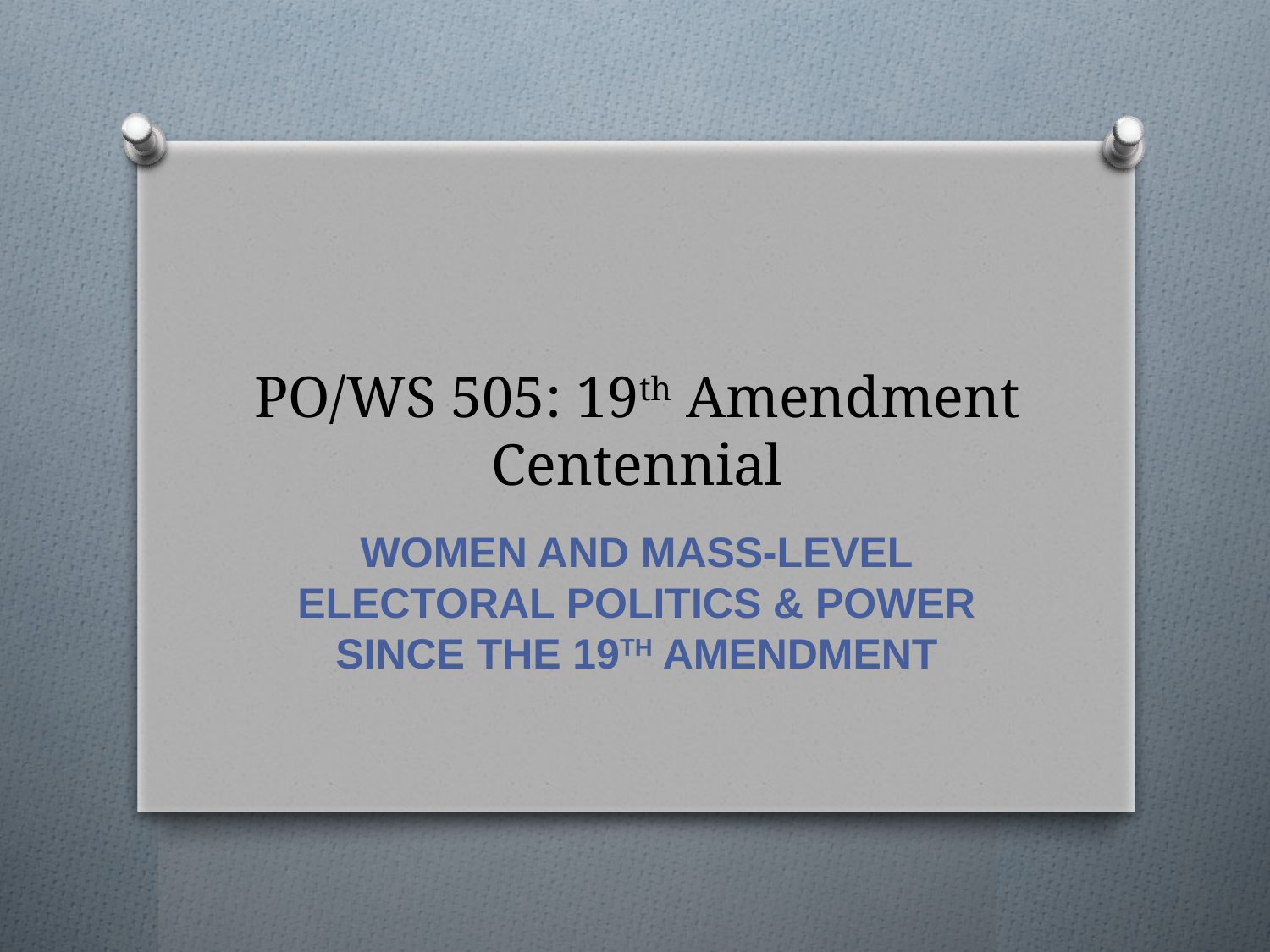

# PO/WS 505: 19th Amendment Centennial
WOMEN AND MASS-LEVEL ELECTORAL POLITICS & POWER SINCE THE 19TH AMENDMENT